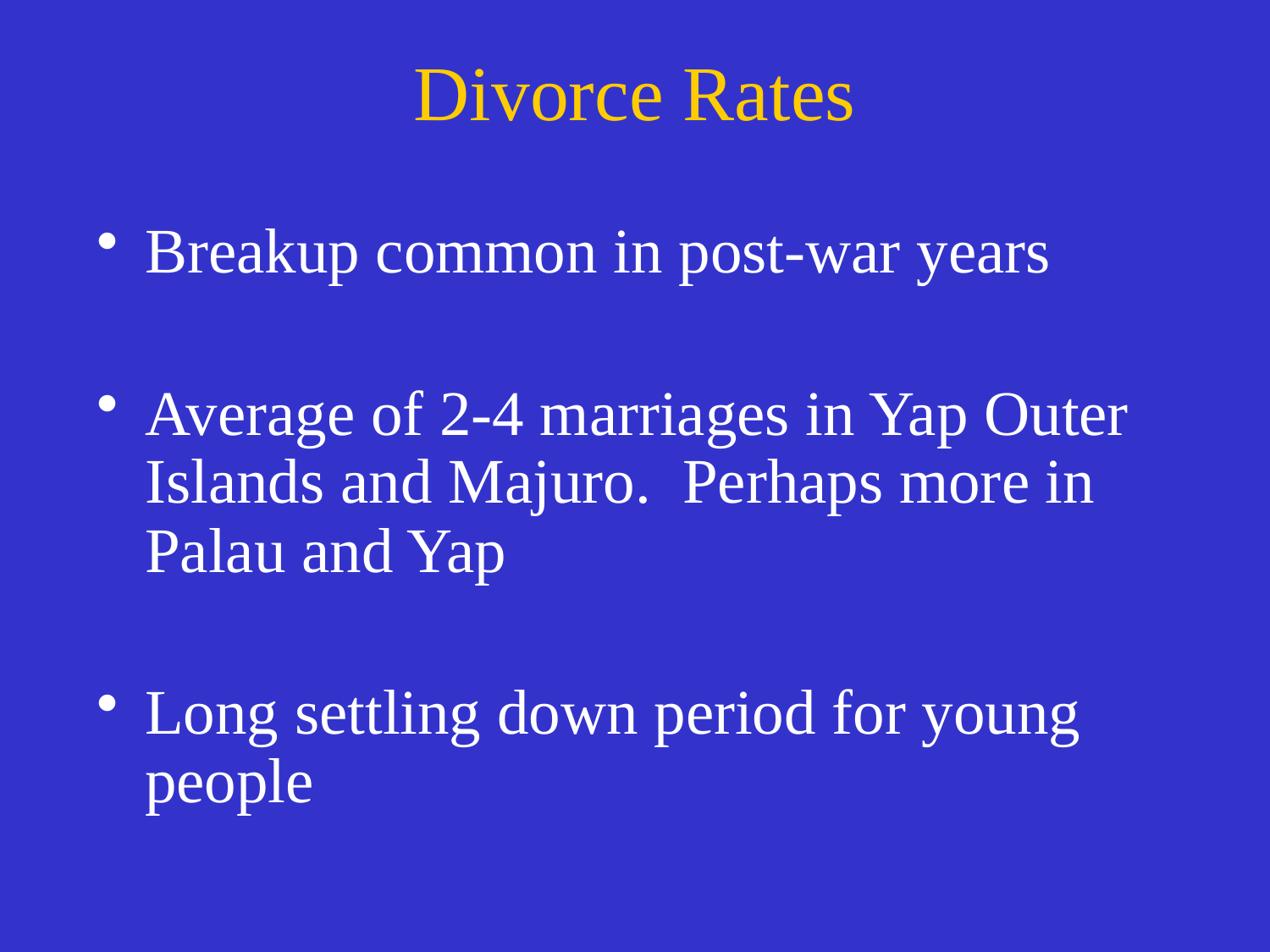

# Divorce Rates
Breakup common in post-war years

Average of 2-4 marriages in Yap Outer Islands and Majuro.  Perhaps more in Palau and Yap

Long settling down period for young people